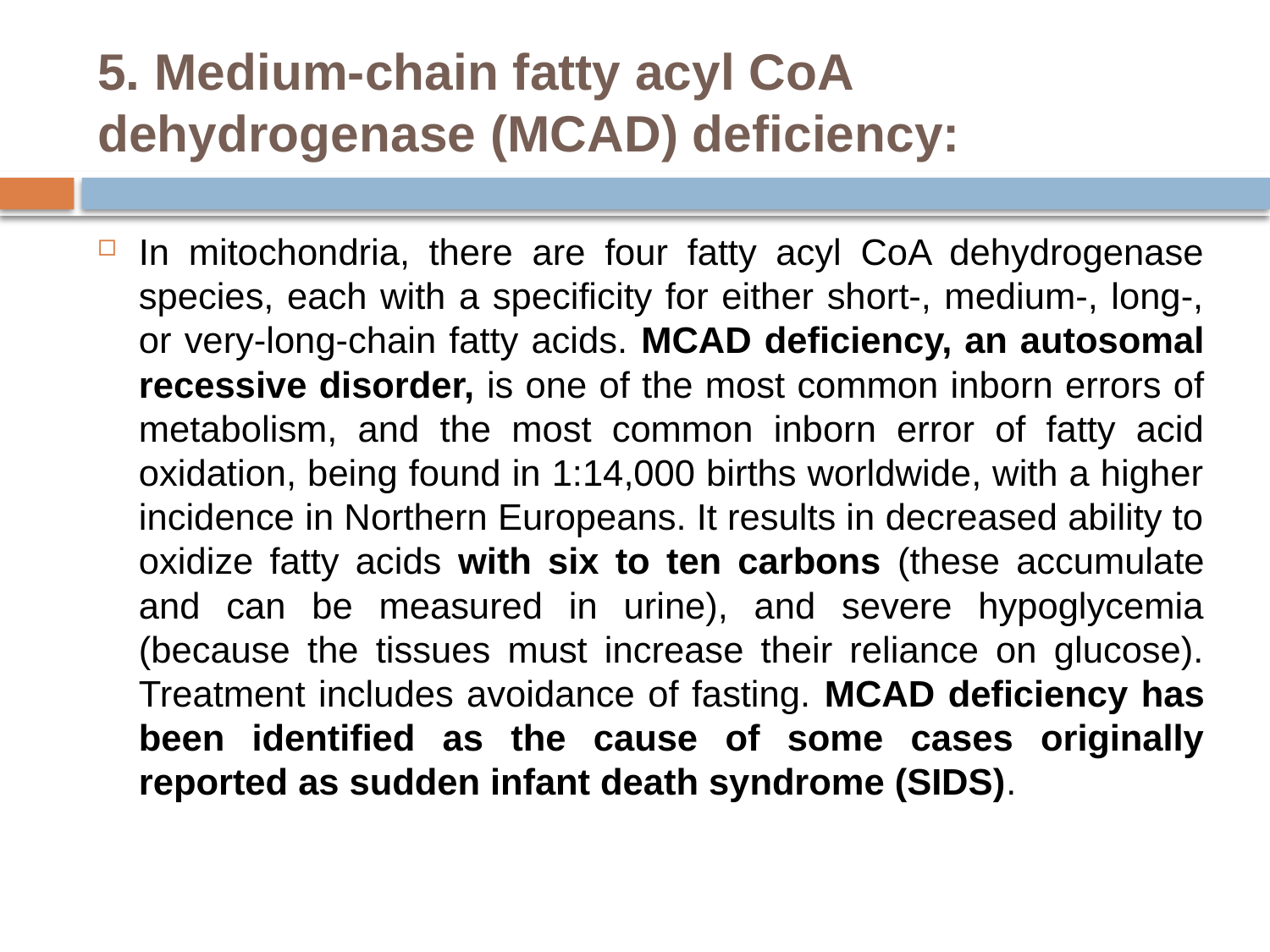

# 5. Medium-chain fatty acyl CoA dehydrogenase (MCAD) deficiency:
In mitochondria, there are four fatty acyl CoA dehydrogenase species, each with a specificity for either short-, medium-, long-, or very-long-chain fatty acids. MCAD deficiency, an autosomal recessive disorder, is one of the most common inborn errors of metabolism, and the most common inborn error of fatty acid oxidation, being found in 1:14,000 births worldwide, with a higher incidence in Northern Europeans. It results in decreased ability to oxidize fatty acids with six to ten carbons (these accumulate and can be measured in urine), and severe hypoglycemia (because the tissues must increase their reliance on glucose). Treatment includes avoidance of fasting. MCAD deficiency has been identified as the cause of some cases originally reported as sudden infant death syndrome (SIDS).